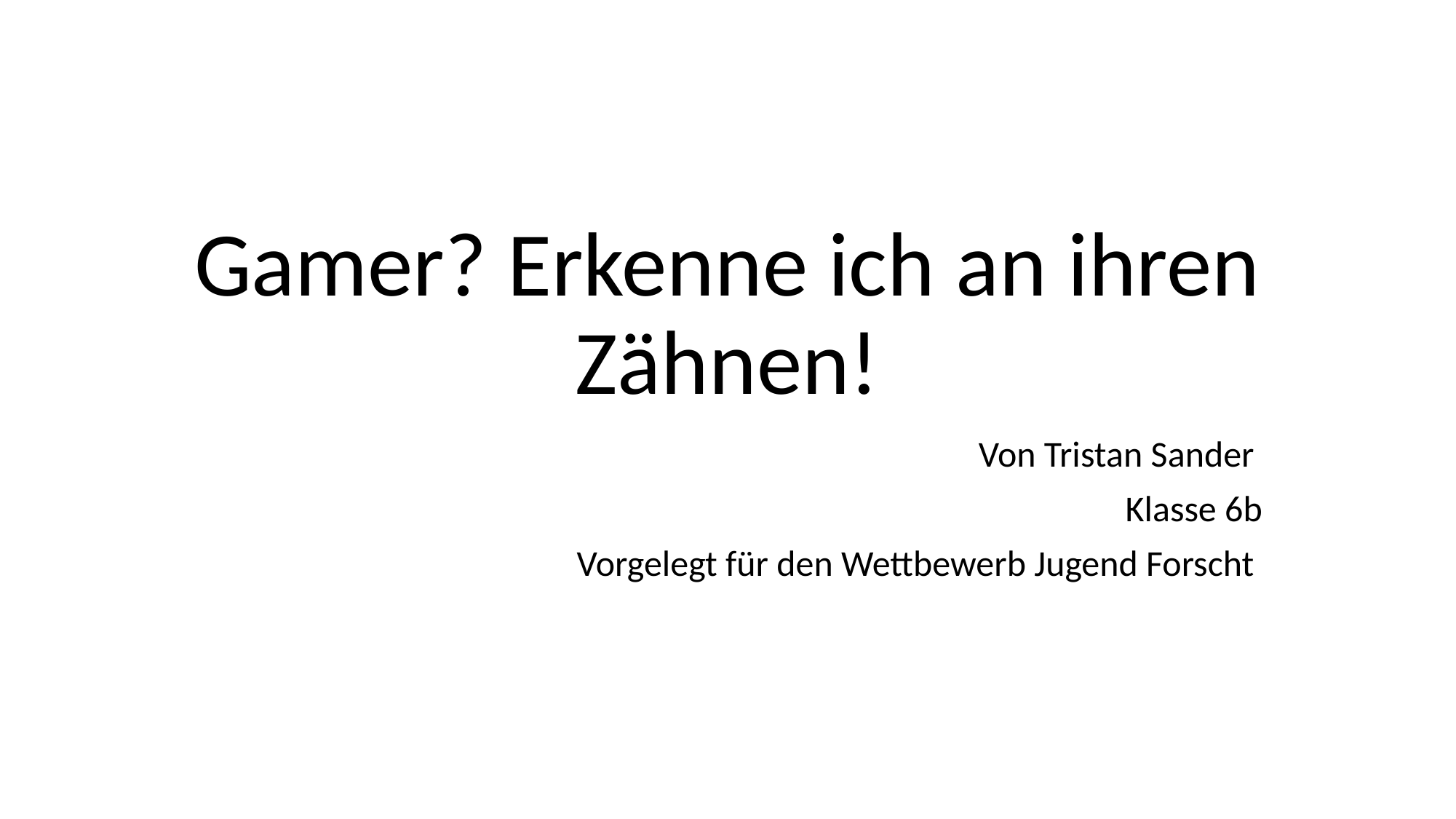

# Gamer? Erkenne ich an ihren Zähnen!
Von Tristan Sander
Klasse 6b
Vorgelegt für den Wettbewerb Jugend Forscht